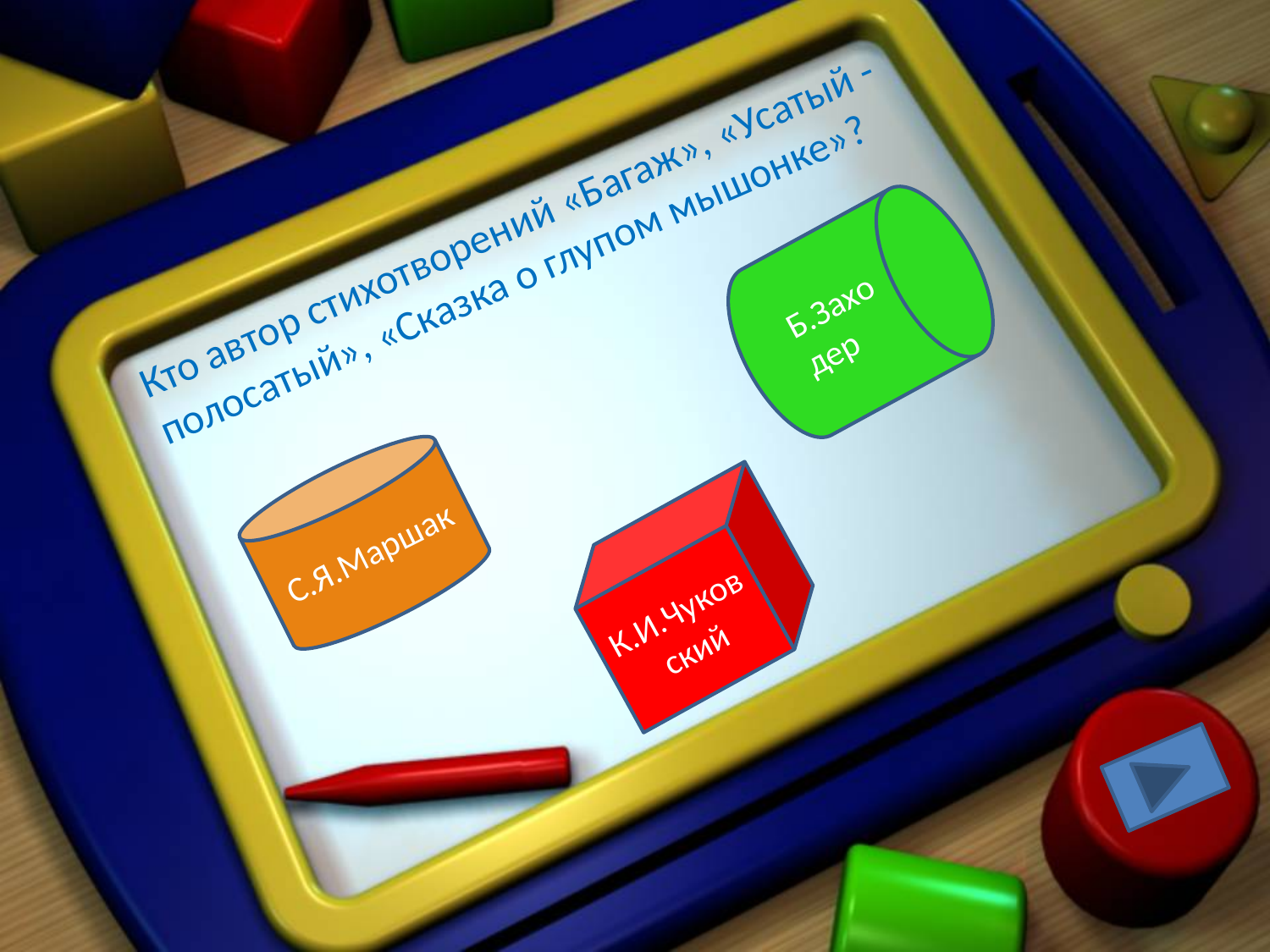

Кто автор стихотворений «Багаж», «Усатый - полосатый», «Сказка о глупом мышонке»?
Б.Заходер
С.Я.Маршак
К.И.Чуковский